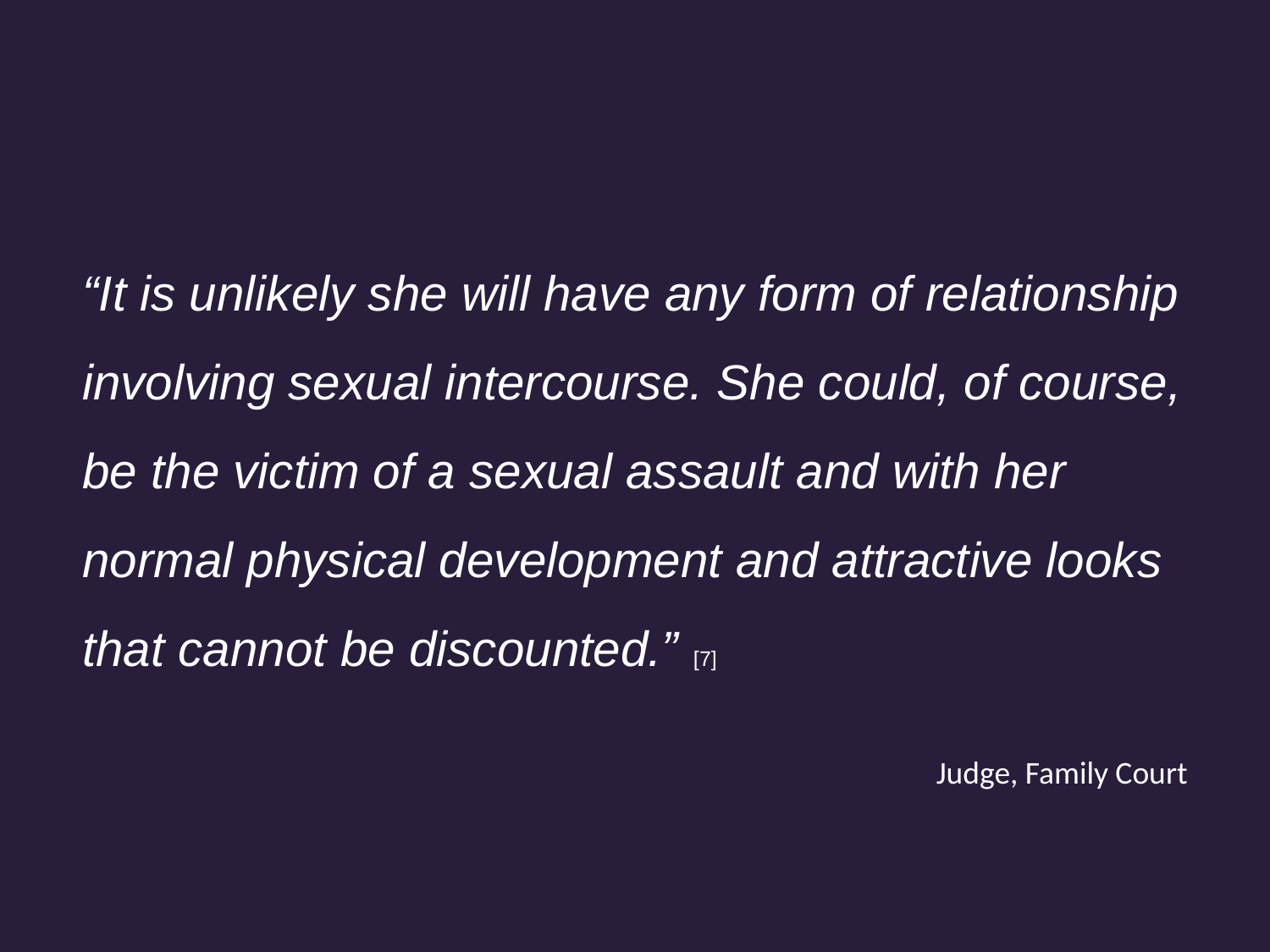

“It is unlikely she will have any form of relationship involving sexual intercourse. She could, of course, be the victim of a sexual assault and with her normal physical development and attractive looks that cannot be discounted.” [7]

Judge, Family Court